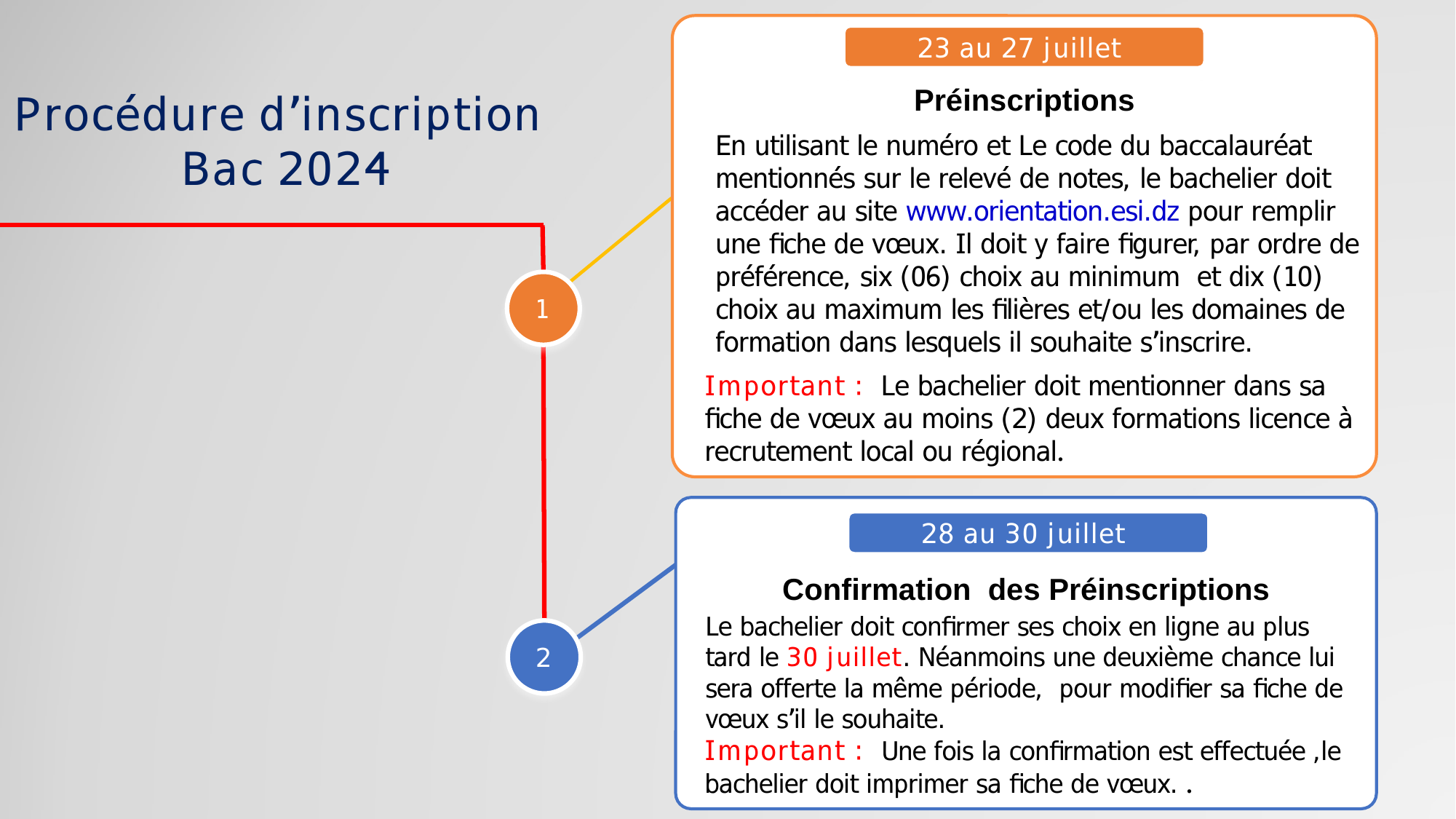

23 au 27 juillet
Préinscriptions
Procédure d’inscription
Bac 2024

En utilisant le numéro et Le code du baccalauréat mentionnés sur le relevé de notes, le bachelier doit accéder au site www.orientation.esi.dz pour remplir une fiche de vœux. Il doit y faire figurer, par ordre de préférence, six (06) choix au minimum  et dix (10) choix au maximum les filières et/ou les domaines de formation dans lesquels il souhaite s’inscrire.
1
Important :  Le bachelier doit mentionner dans sa  fiche de vœux au moins (2) deux formations licence à recrutement local ou régional.

28 au 30 juillet
Confirmation  des Préinscriptions
Le bachelier doit confirmer ses choix en ligne au plus tard le 30 juillet. Néanmoins une deuxième chance lui sera offerte la même période,  pour modifier sa fiche de vœux s’il le souhaite.
2
Important :  Une fois la confirmation est effectuée ,le bachelier doit imprimer sa fiche de vœux. .